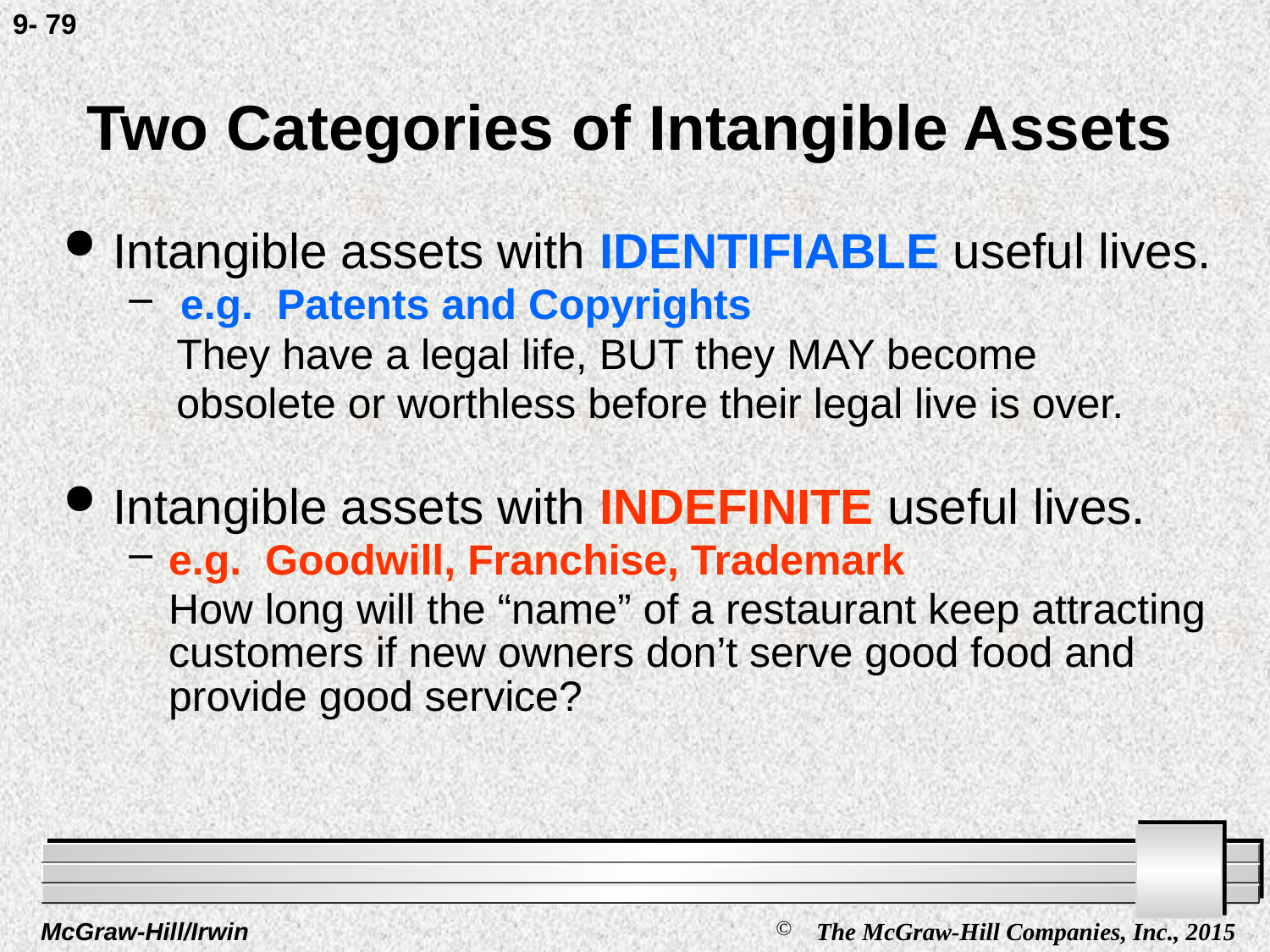

9- 79
# Two Categories of Intangible Assets
Intangible assets with IDENTIFIABLE useful lives.
 e.g.  Patents and Copyrights
    They have a legal life, BUT they MAY become
    obsolete or worthless before their legal live is over.

Intangible assets with INDEFINITE useful lives.
e.g.  Goodwill, Franchise, Trademark
	How long will the “name” of a restaurant keep attracting customers if new owners don’t serve good food and provide good service?